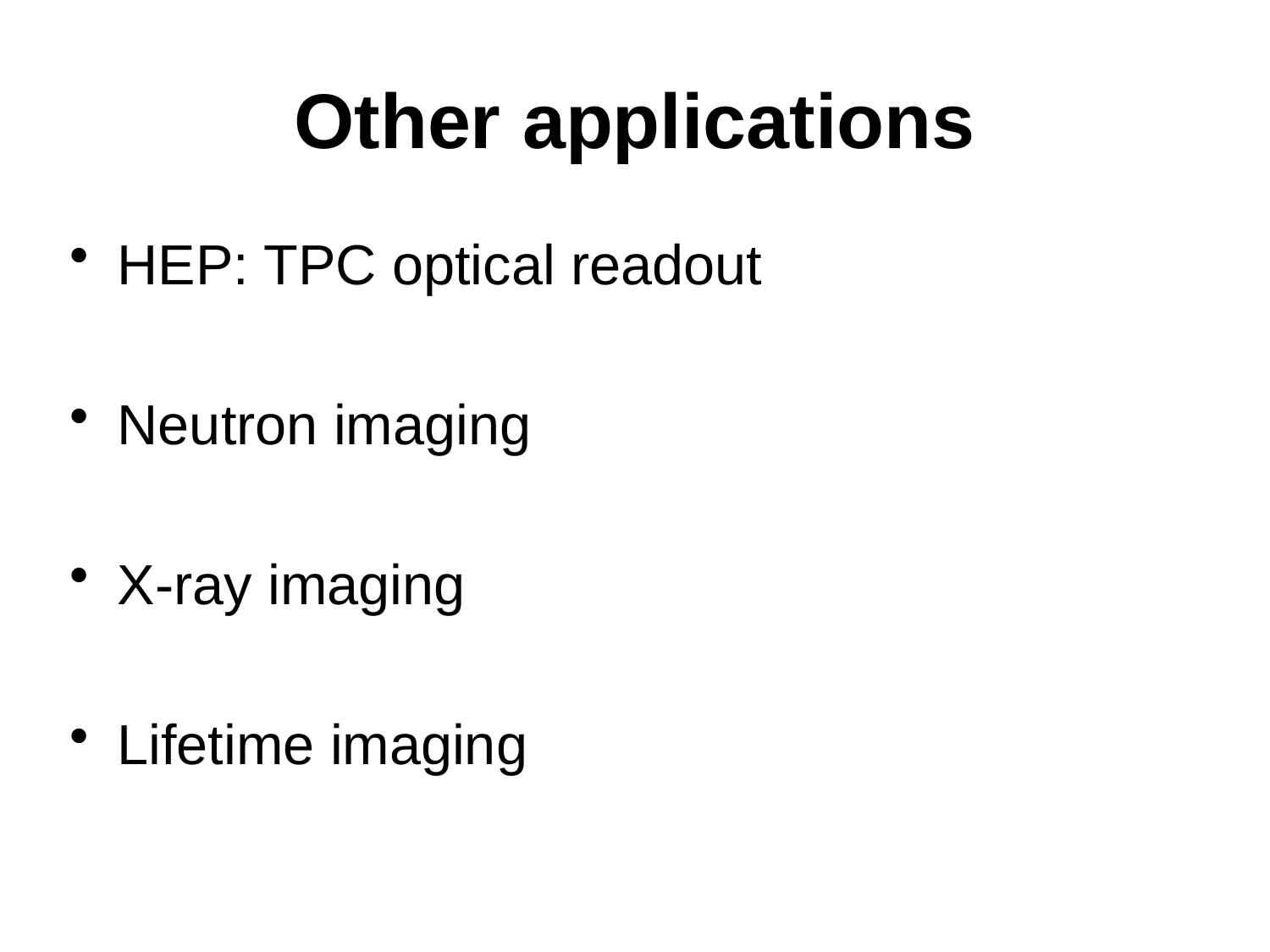

# Other applications
HEP: TPC optical readout

Neutron imaging

X-ray imaging

Lifetime imaging